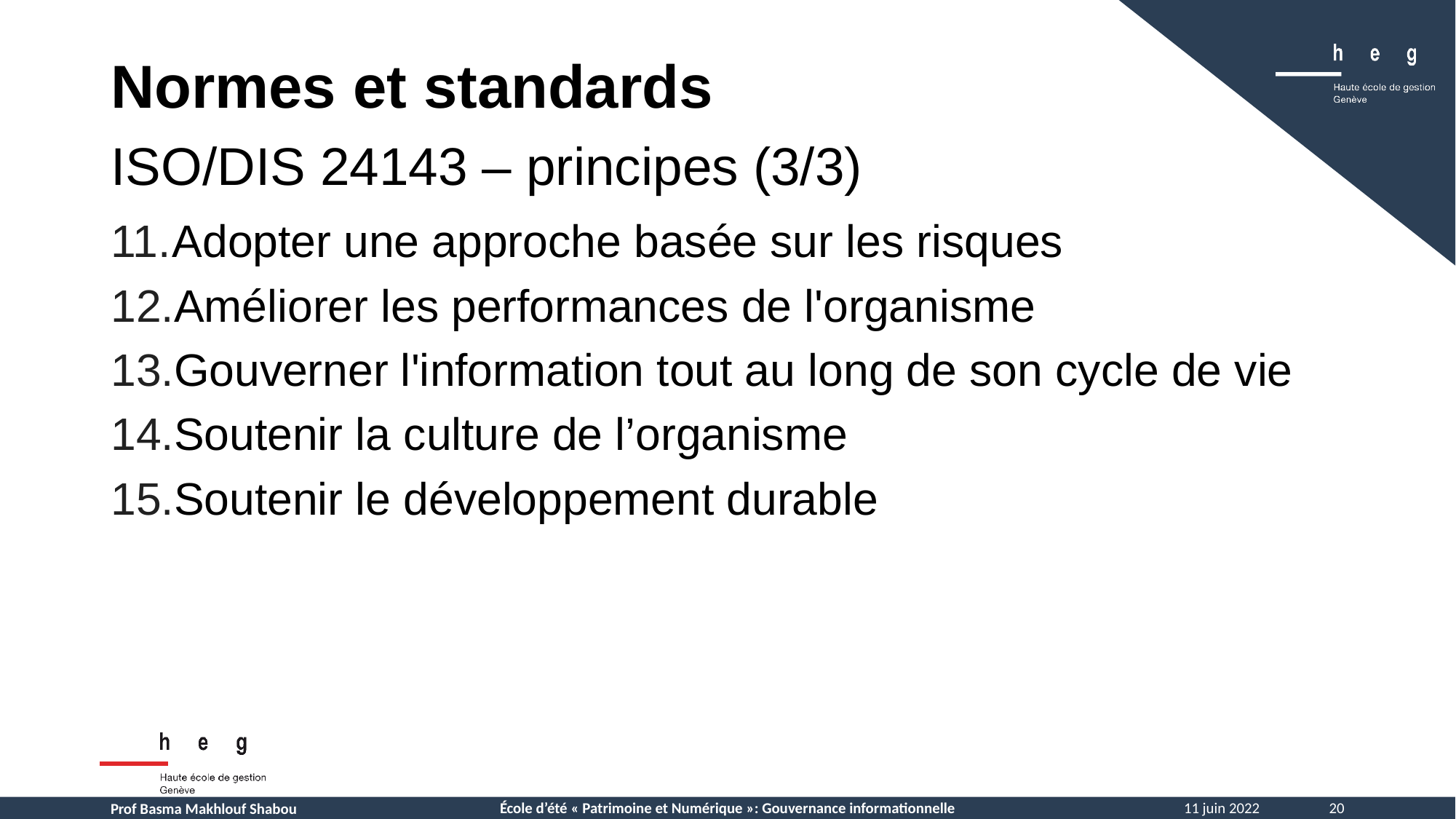

Normes et standards
ISO/DIS 24143 – principes (3/3)
Adopter une approche basée sur les risques
Améliorer les performances de l'organisme
Gouverner l'information tout au long de son cycle de vie
Soutenir la culture de l’organisme
Soutenir le développement durable